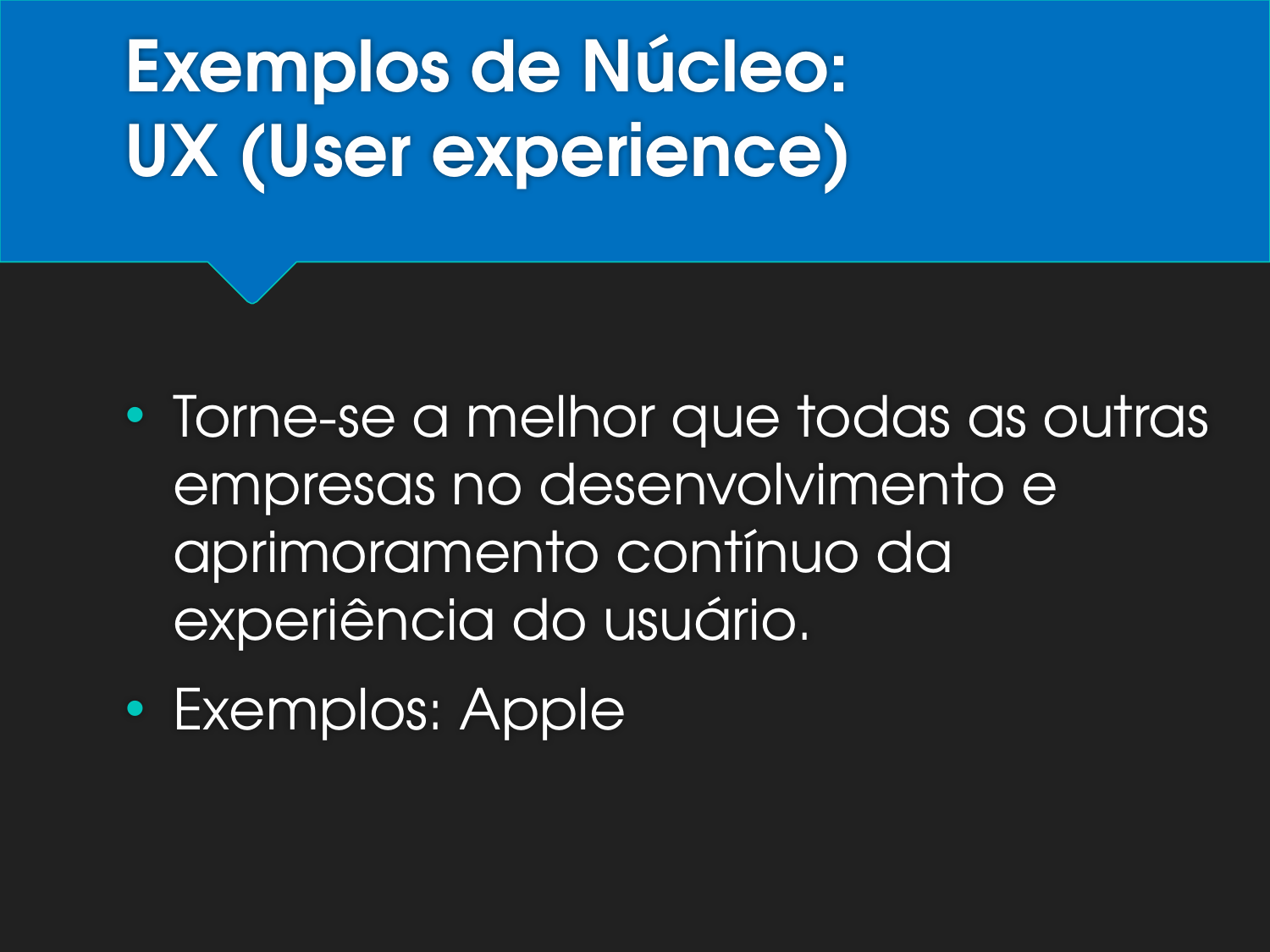

# Exemplos de Núcleo: UX (User experience)
Torne-se a melhor que todas as outras empresas no desenvolvimento e aprimoramento contínuo da experiência do usuário.
Exemplos: Apple